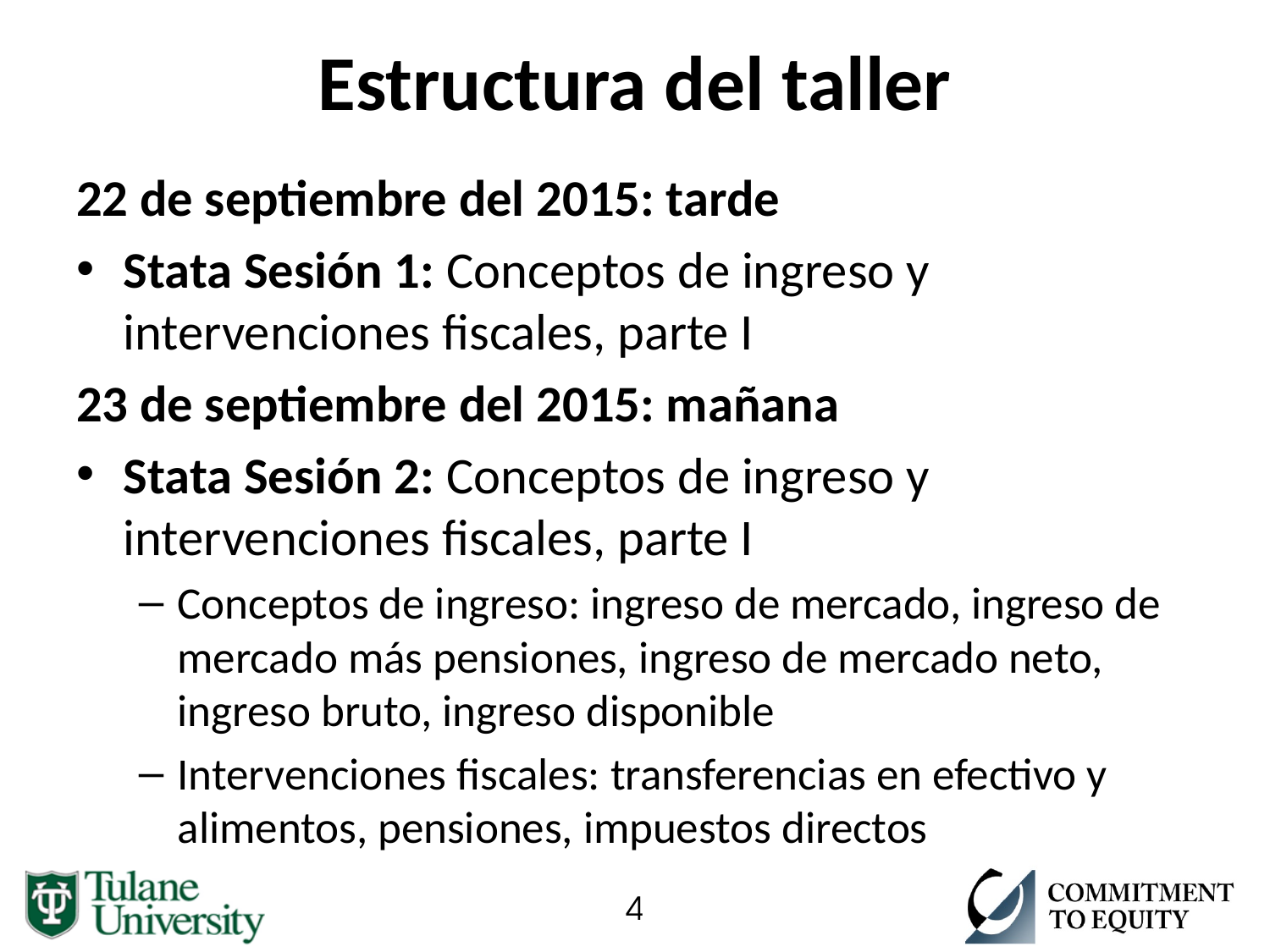

# Estructura del taller
22 de septiembre del 2015: tarde
Stata Sesión 1: Conceptos de ingreso y intervenciones fiscales, parte I
23 de septiembre del 2015: mañana
Stata Sesión 2: Conceptos de ingreso y intervenciones fiscales, parte I
Conceptos de ingreso: ingreso de mercado, ingreso de mercado más pensiones, ingreso de mercado neto, ingreso bruto, ingreso disponible
Intervenciones fiscales: transferencias en efectivo y alimentos, pensiones, impuestos directos